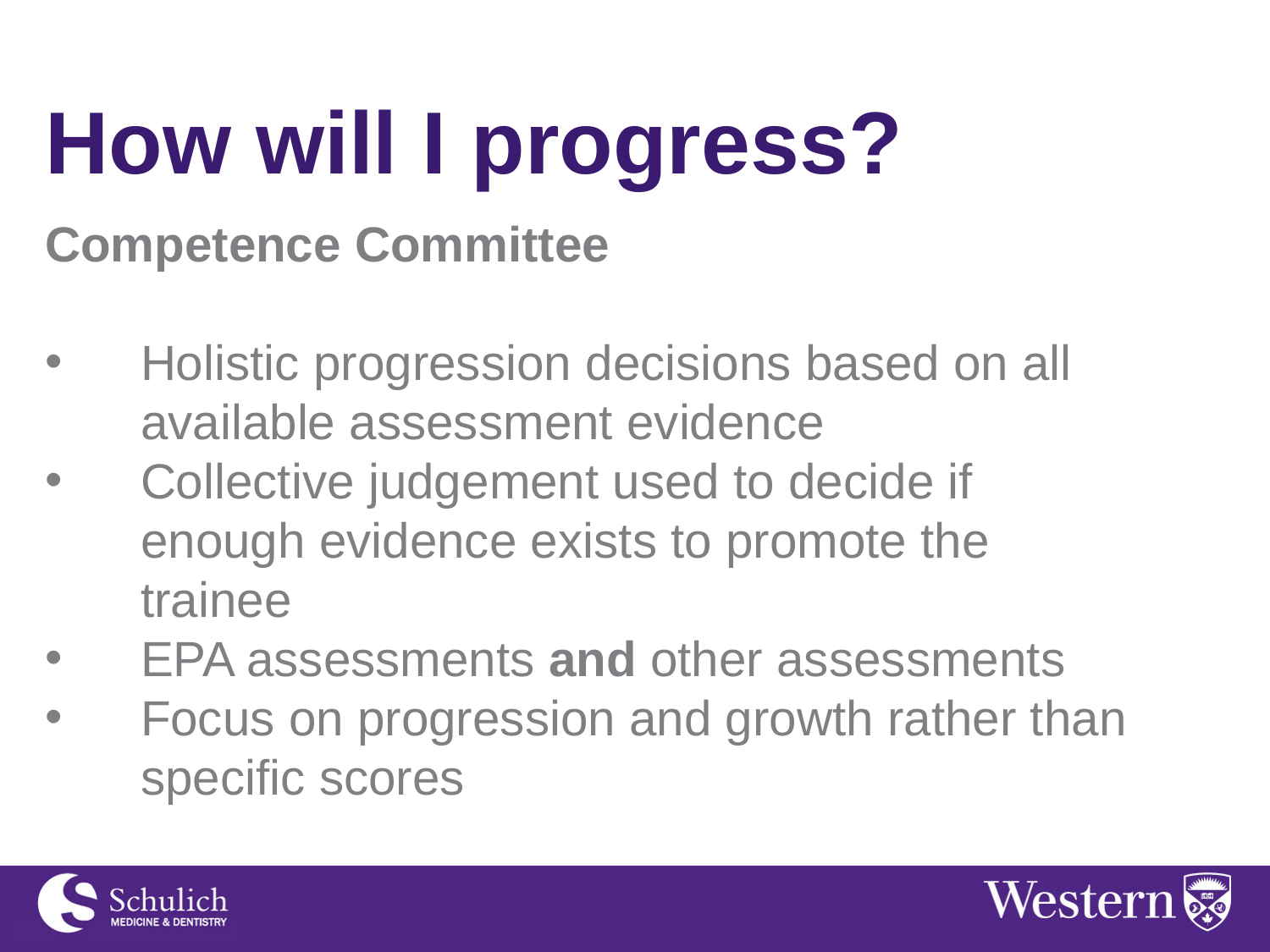

How will I progress?
Competence Committee

Holistic progression decisions based on all available assessment evidence
Collective judgement used to decide if enough evidence exists to promote the trainee
EPA assessments and other assessments
Focus on progression and growth rather than specific scores